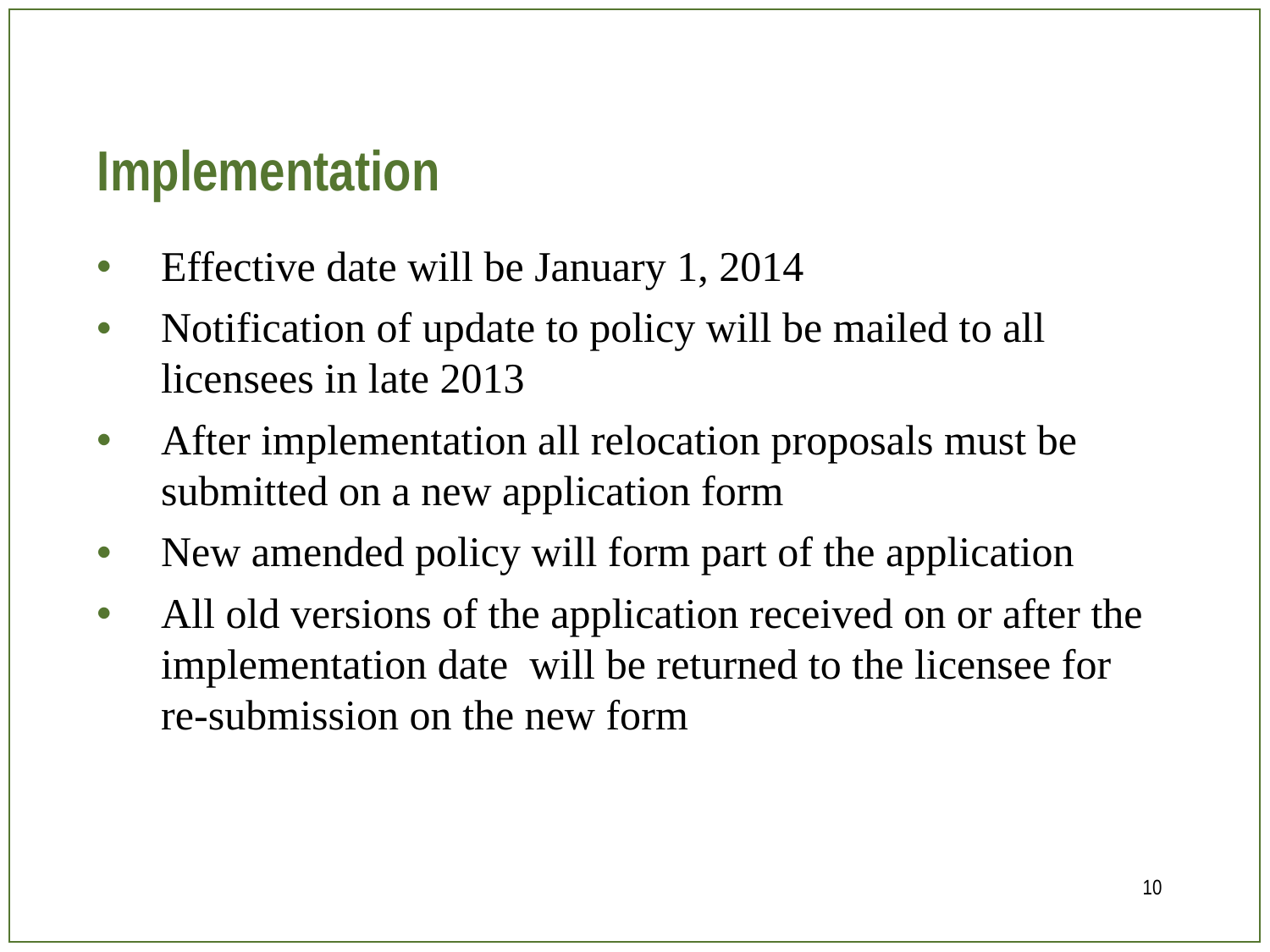

# Implementation
Effective date will be January 1, 2014
Notification of update to policy will be mailed to all licensees in late 2013
After implementation all relocation proposals must be submitted on a new application form
New amended policy will form part of the application
All old versions of the application received on or after the implementation date  will be returned to the licensee for re-submission on the new form
10